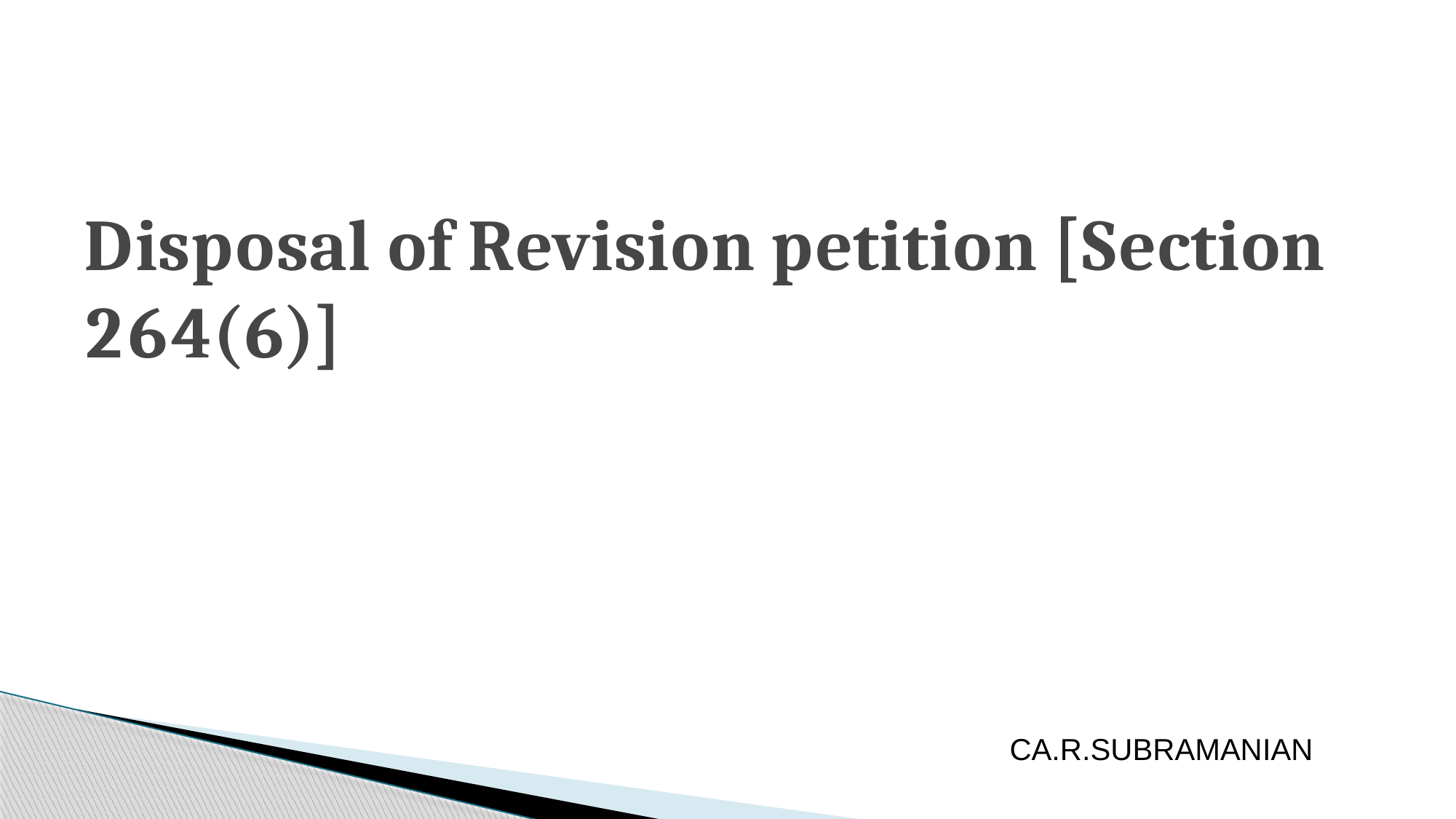

# Disposal of Revision petition [Section 264(6)]
CA.R.SUBRAMANIAN